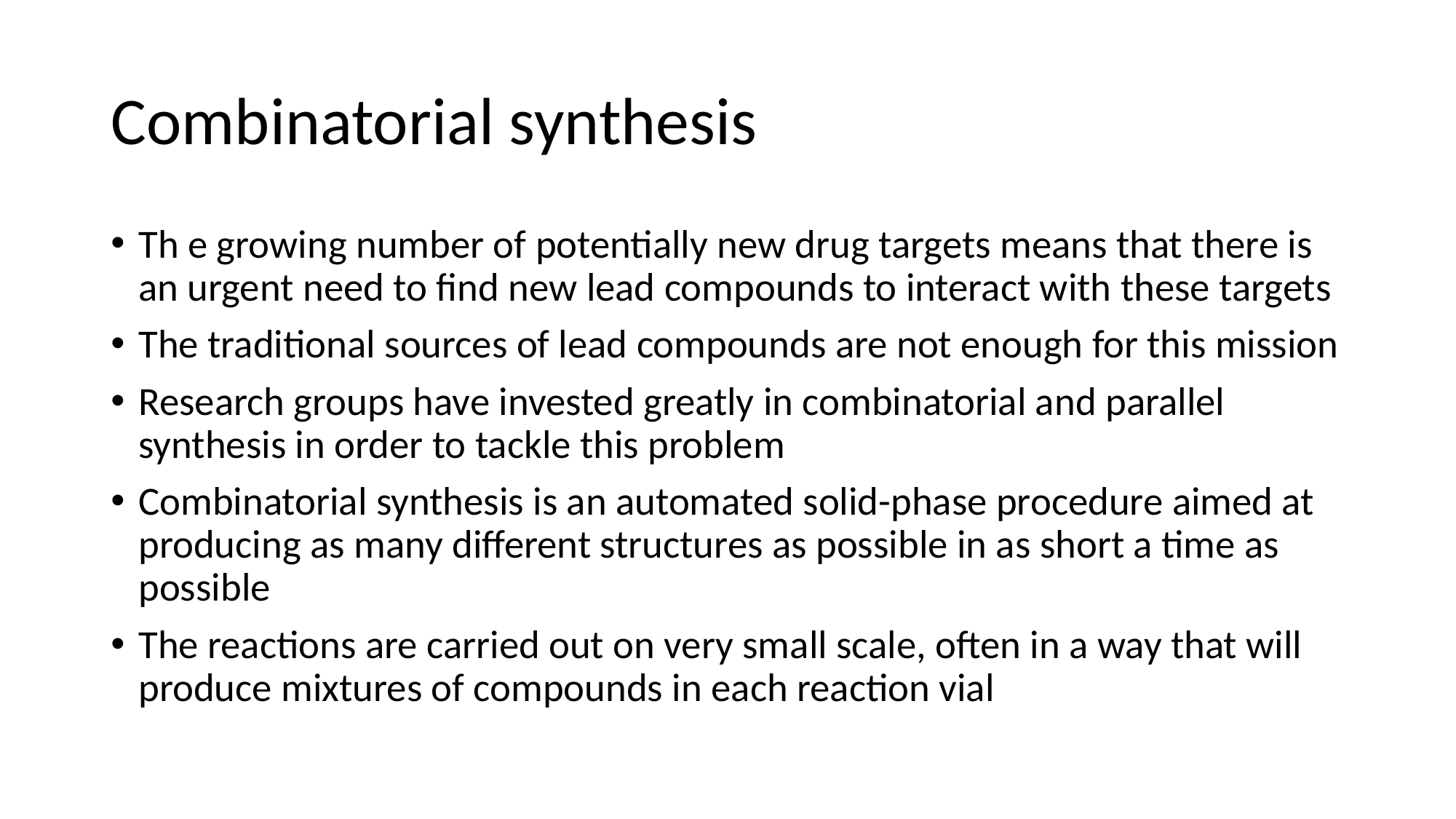

# Combinatorial synthesis
Th e growing number of potentially new drug targets means that there is an urgent need to find new lead compounds to interact with these targets
The traditional sources of lead compounds are not enough for this mission
Research groups have invested greatly in combinatorial and parallel synthesis in order to tackle this problem
Combinatorial synthesis is an automated solid-phase procedure aimed at producing as many different structures as possible in as short a time as possible
The reactions are carried out on very small scale, often in a way that will produce mixtures of compounds in each reaction vial